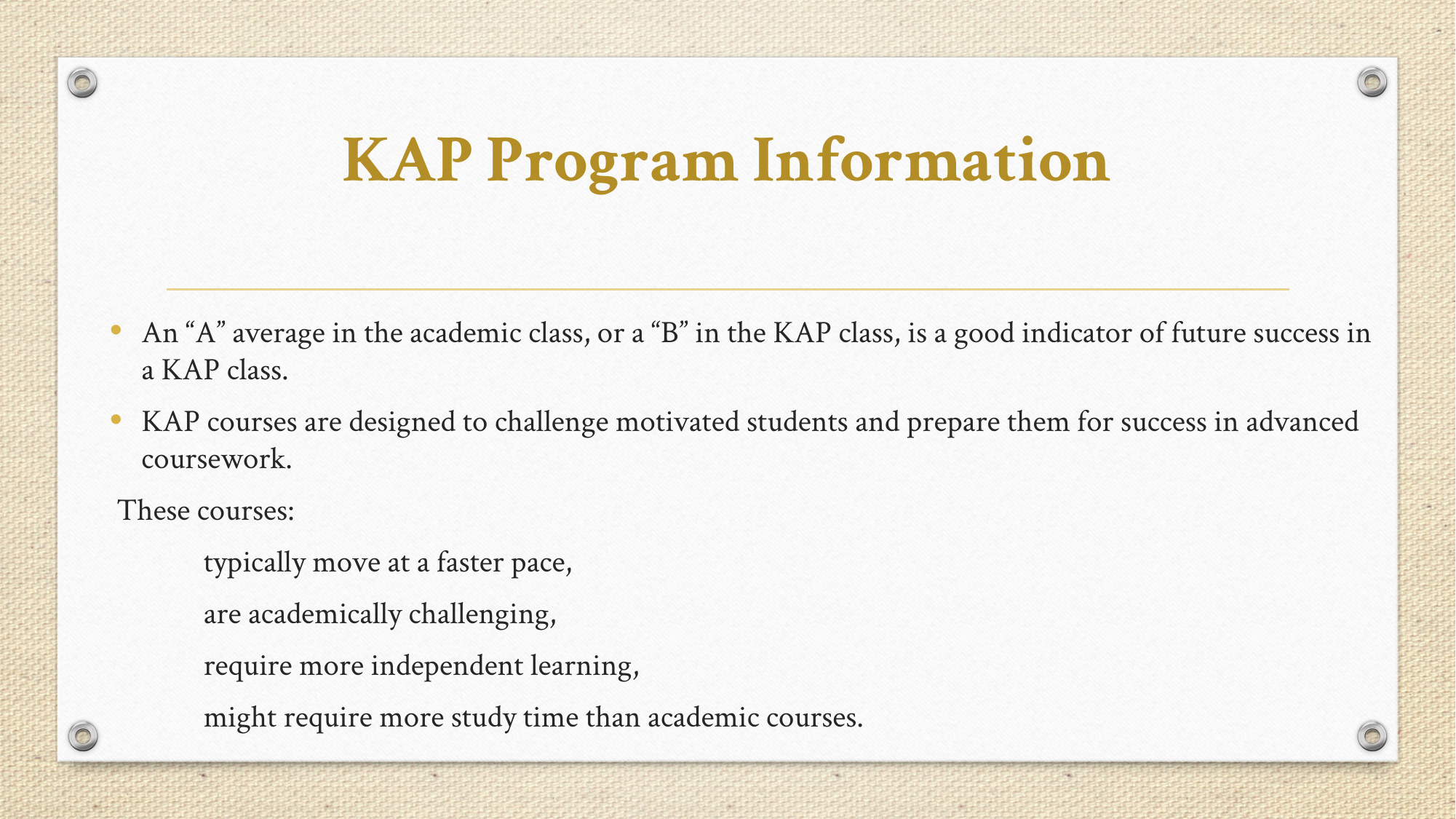

# KAP Program Information
An “A” average in the academic class, or a “B” in the KAP class, is a good indicator of future success in a KAP class.
KAP courses are designed to challenge motivated students and prepare them for success in advanced coursework.
 These courses:
			typically move at a faster pace,
			are academically challenging,
			require more independent learning,
			might require more study time than academic courses.